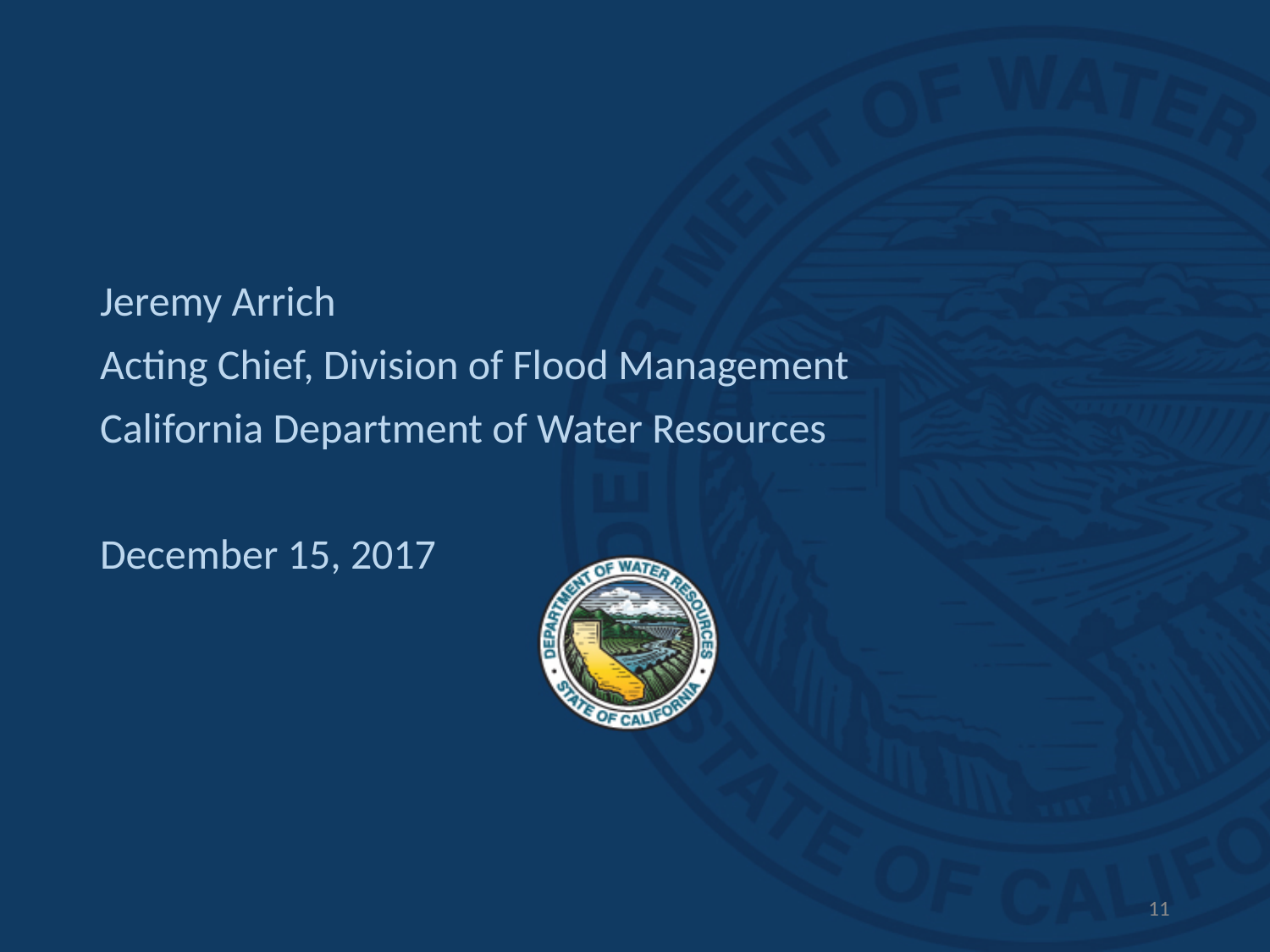

Jeremy Arrich
Acting Chief, Division of Flood Management
California Department of Water Resources

December 15, 2017

11